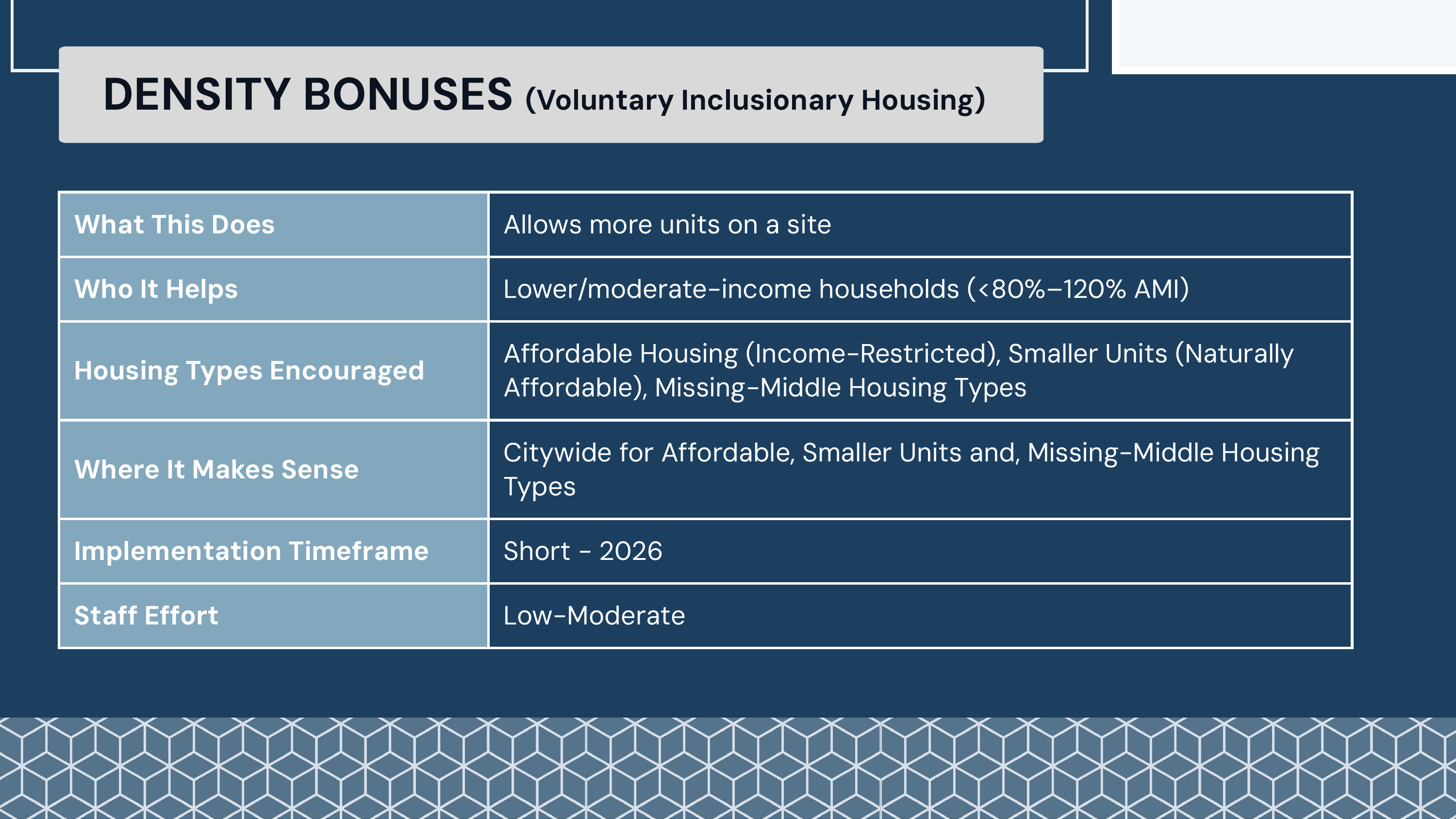

DENSITY BONUSES (Voluntary Inclusionary Housing)
| What This Does | Allows more units on a site |
| --- | --- |
| Who It Helps | Lower/moderate-income households (<80%–120% AMI) |
| Housing Types Encouraged | Affordable Housing (Income-Restricted), Smaller Units (Naturally Affordable), Missing-Middle Housing Types |
| Where It Makes Sense | Citywide for Affordable, Smaller Units and, Missing-Middle Housing Types |
| Implementation Timeframe | Short - 2026 |
| Staff Effort | Low-Moderate |